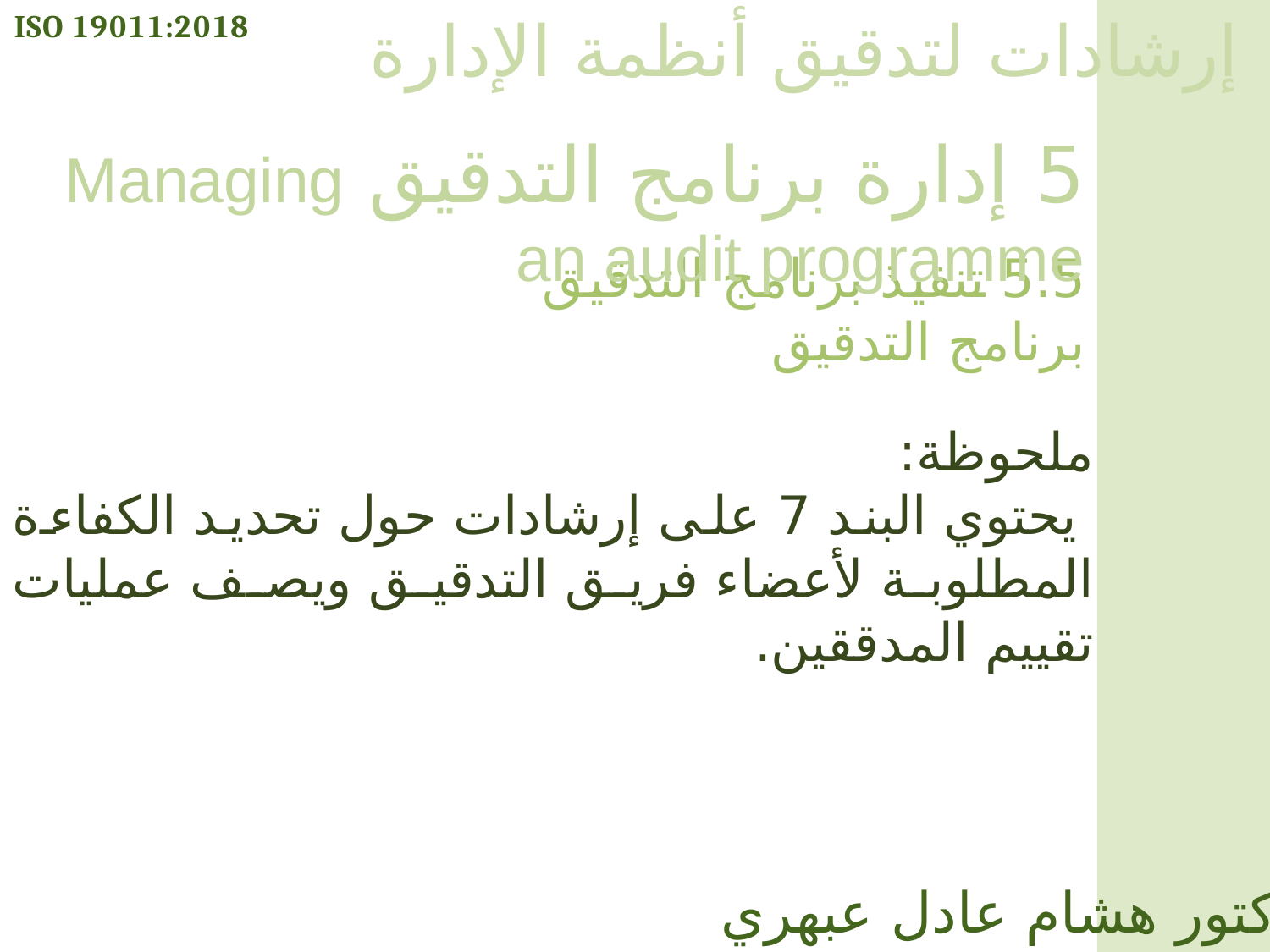

ISO 19011:2018
إرشادات لتدقيق أنظمة الإدارة

5 إدارة برنامج التدقيق Managing an audit programme
5.5 تنفيذ برنامج التدقيق برنامج التدقيق
ملحوظة:
 يحتوي البند 7 على إرشادات حول تحديد الكفاءة المطلوبة لأعضاء فريق التدقيق ويصف عمليات تقييم المدققين.
الدكتور هشام عادل عبهري